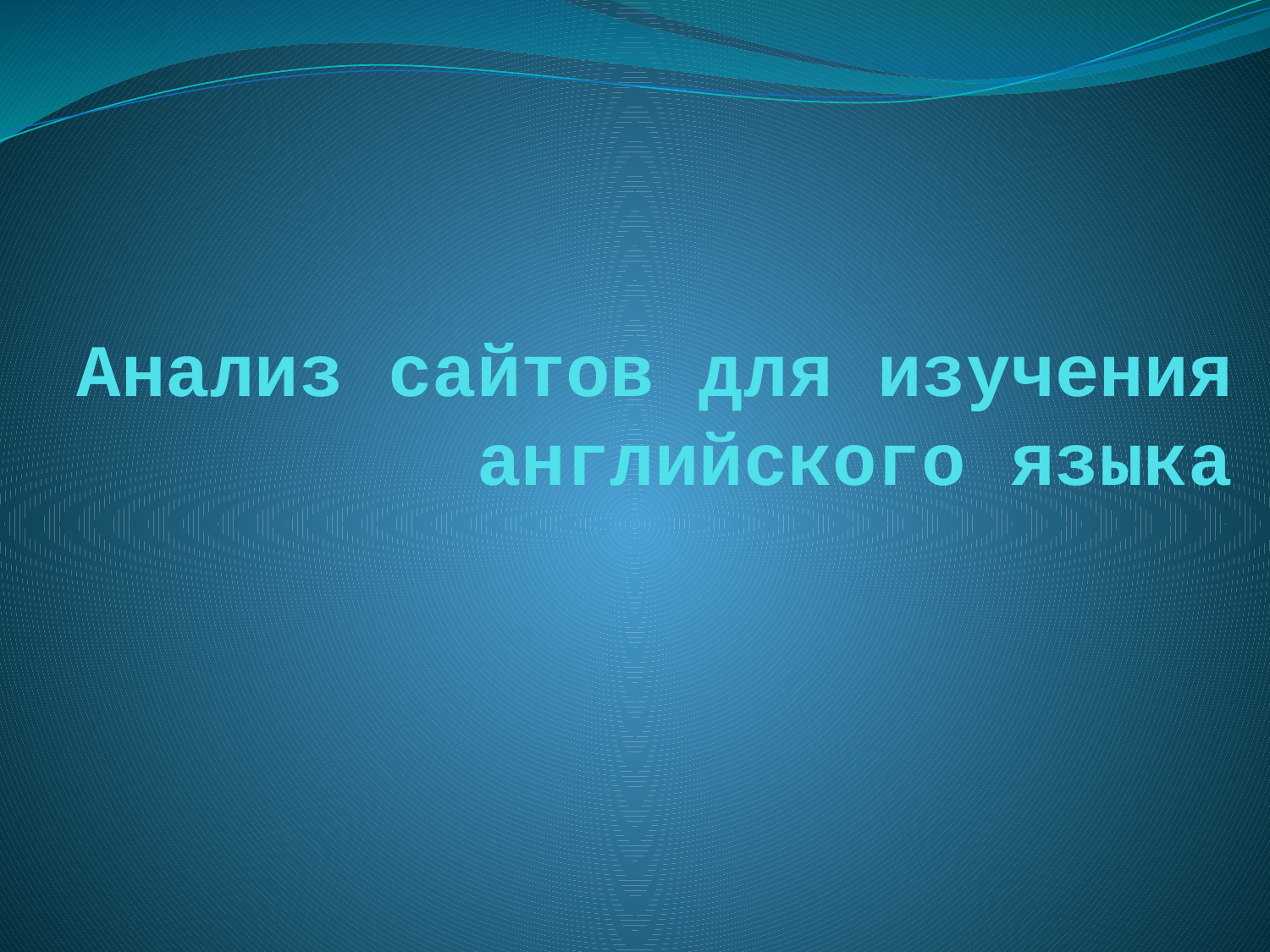

# Анализ сайтов для изучения английского языка